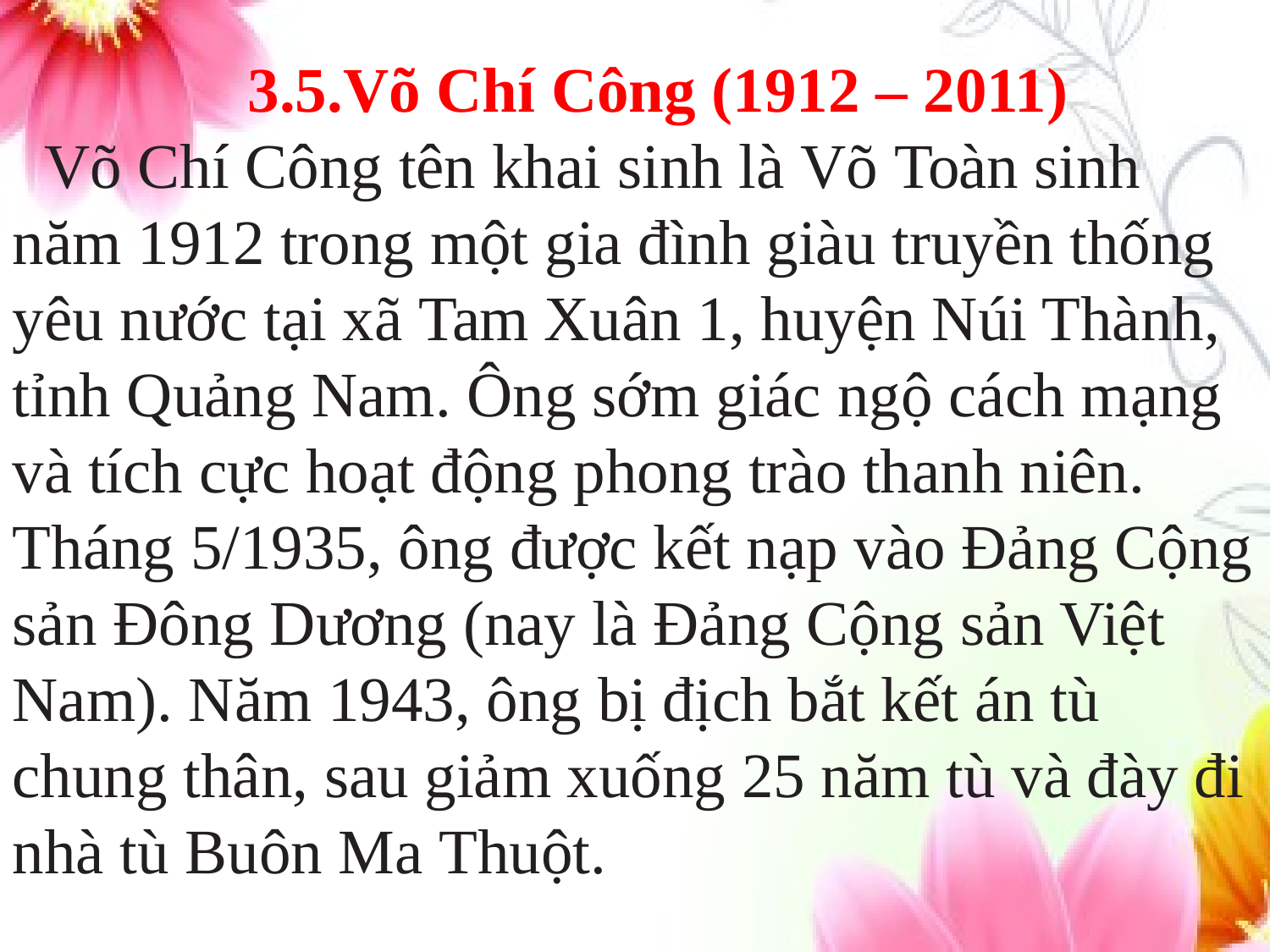

3.5.Võ Chí Công (1912 – 2011)
  Võ Chí Công tên khai sinh là Võ Toàn sinh năm 1912 trong một gia đình giàu truyền thống yêu nước tại xã Tam Xuân 1, huyện Núi Thành, tỉnh Quảng Nam. Ông sớm giác ngộ cách mạng và tích cực hoạt động phong trào thanh niên. Tháng 5/1935, ông được kết nạp vào Đảng Cộng sản Đông Dương (nay là Đảng Cộng sản Việt Nam). Năm 1943, ông bị địch bắt kết án tù chung thân, sau giảm xuống 25 năm tù và đày đi nhà tù Buôn Ma Thuột.